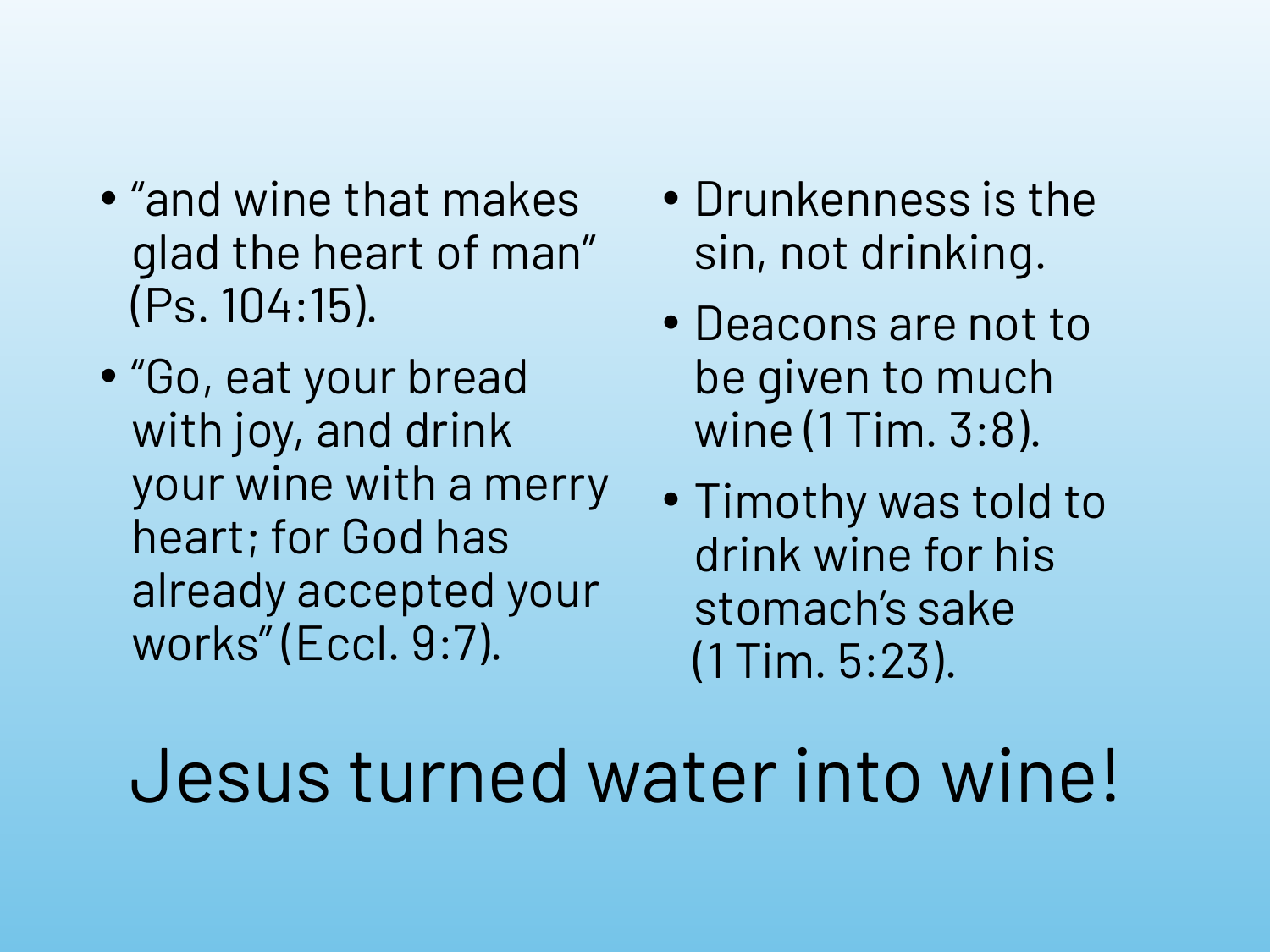

“and wine that makes glad the heart of man” (Ps. 104:15).
“Go, eat your bread with joy, and drink your wine with a merry heart; for God has already accepted your works” (Eccl. 9:7).
Drunkenness is the sin, not drinking.
Deacons are not to be given to much wine (1 Tim. 3:8).
Timothy was told to drink wine for his stomach’s sake
(1 Tim. 5:23).
# Jesus turned water into wine!